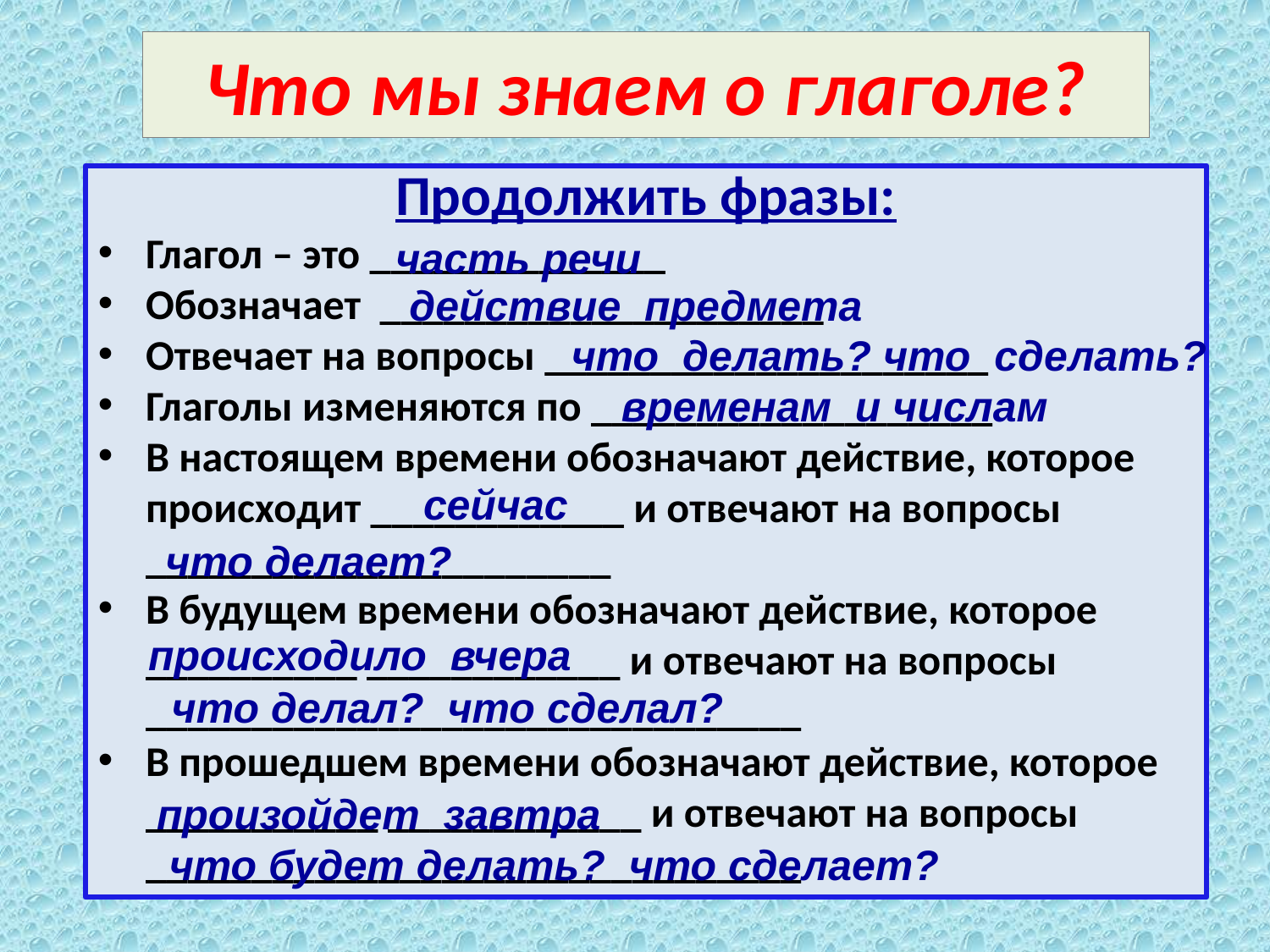

# Что мы знаем о глаголе?
Продолжить фразы:
Глагол – это ______________
Обозначает  _____________________
Отвечает на вопросы _____________________
Глаголы изменяются по ___________________
В настоящем времени обозначают действие, которое происходит ____________ и отвечают на вопросы ______________________
В будущем времени обозначают действие, которое __________ ____________ и отвечают на вопросы _______________________________
В прошедшем времени обозначают действие, которое ___________ ____________ и отвечают на вопросы _______________________________

часть речи
действие  предмета
что  делать? что  сделать?
временам  и числам
сейчас
что делает?
происходило  вчера
что делал?  что сделал?
произойдет  завтра
что будет делать?  что сделает?